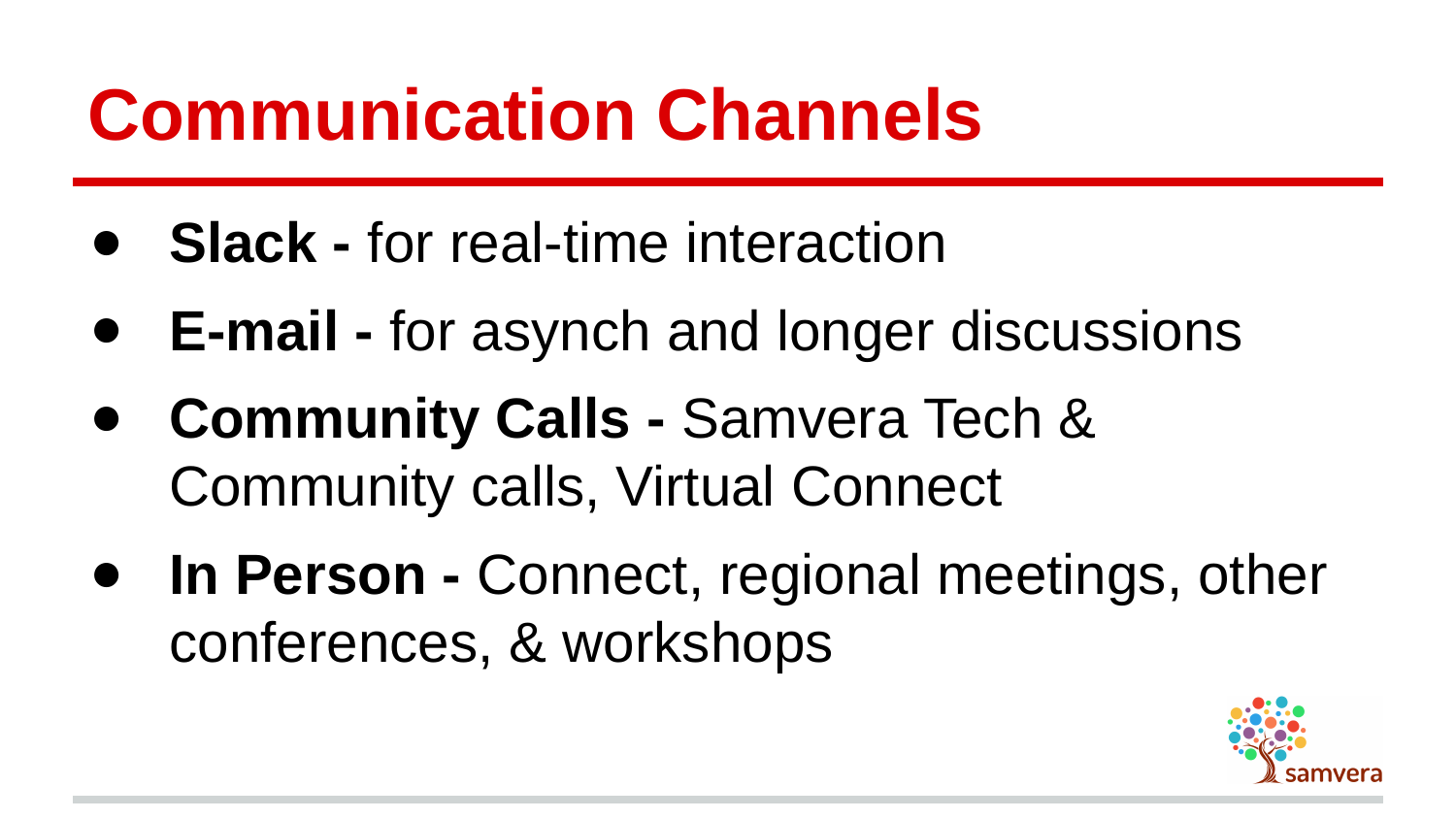

# Communication Channels
Slack - for real-time interaction
E-mail - for asynch and longer discussions
Community Calls - Samvera Tech & Community calls, Virtual Connect
In Person - Connect, regional meetings, other conferences, & workshops